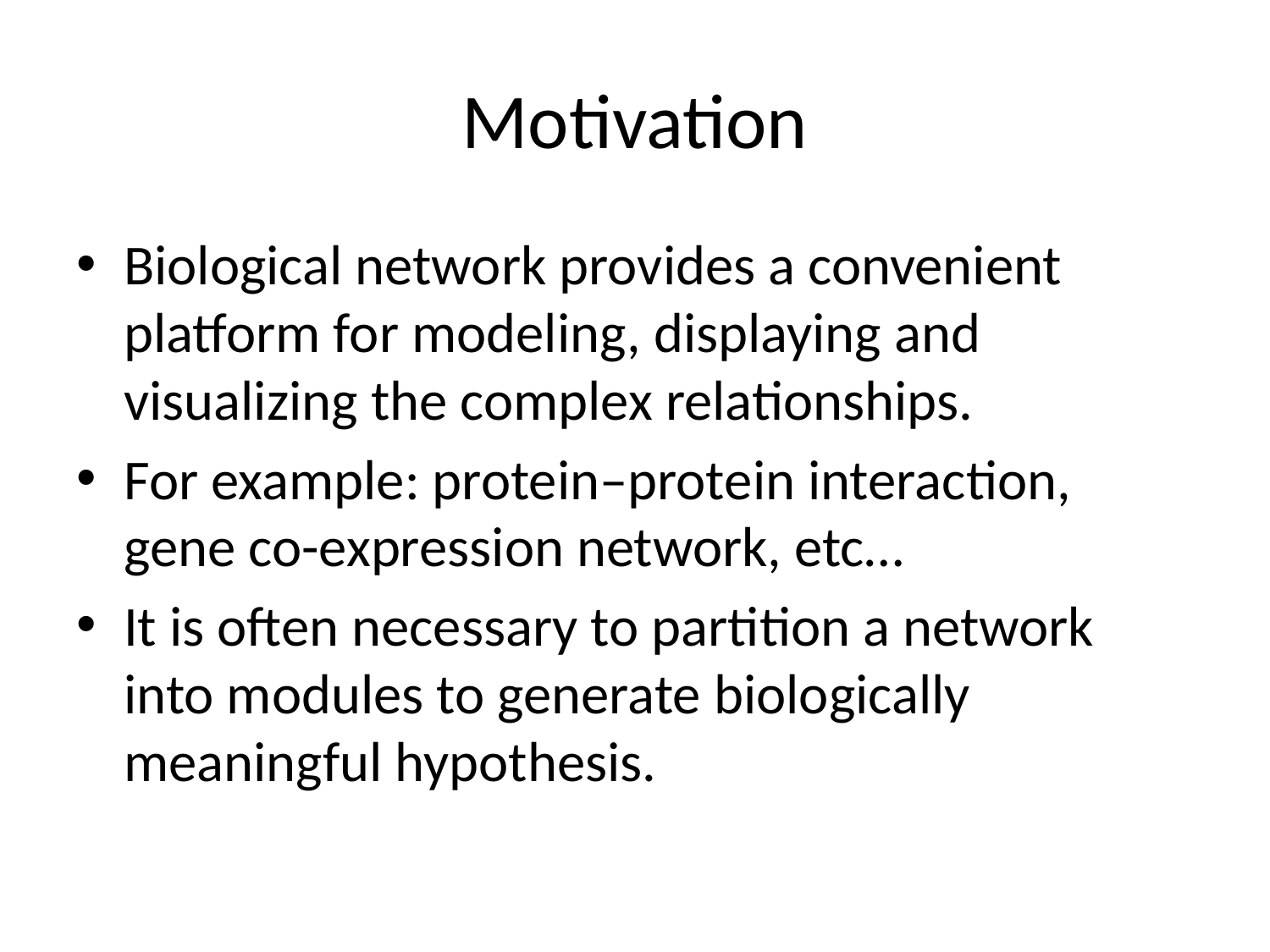

# Motivation
Biological network provides a convenient platform for modeling, displaying and visualizing the complex relationships.
For example: protein–protein interaction, gene co-expression network, etc…
It is often necessary to partition a network into modules to generate biologically meaningful hypothesis.